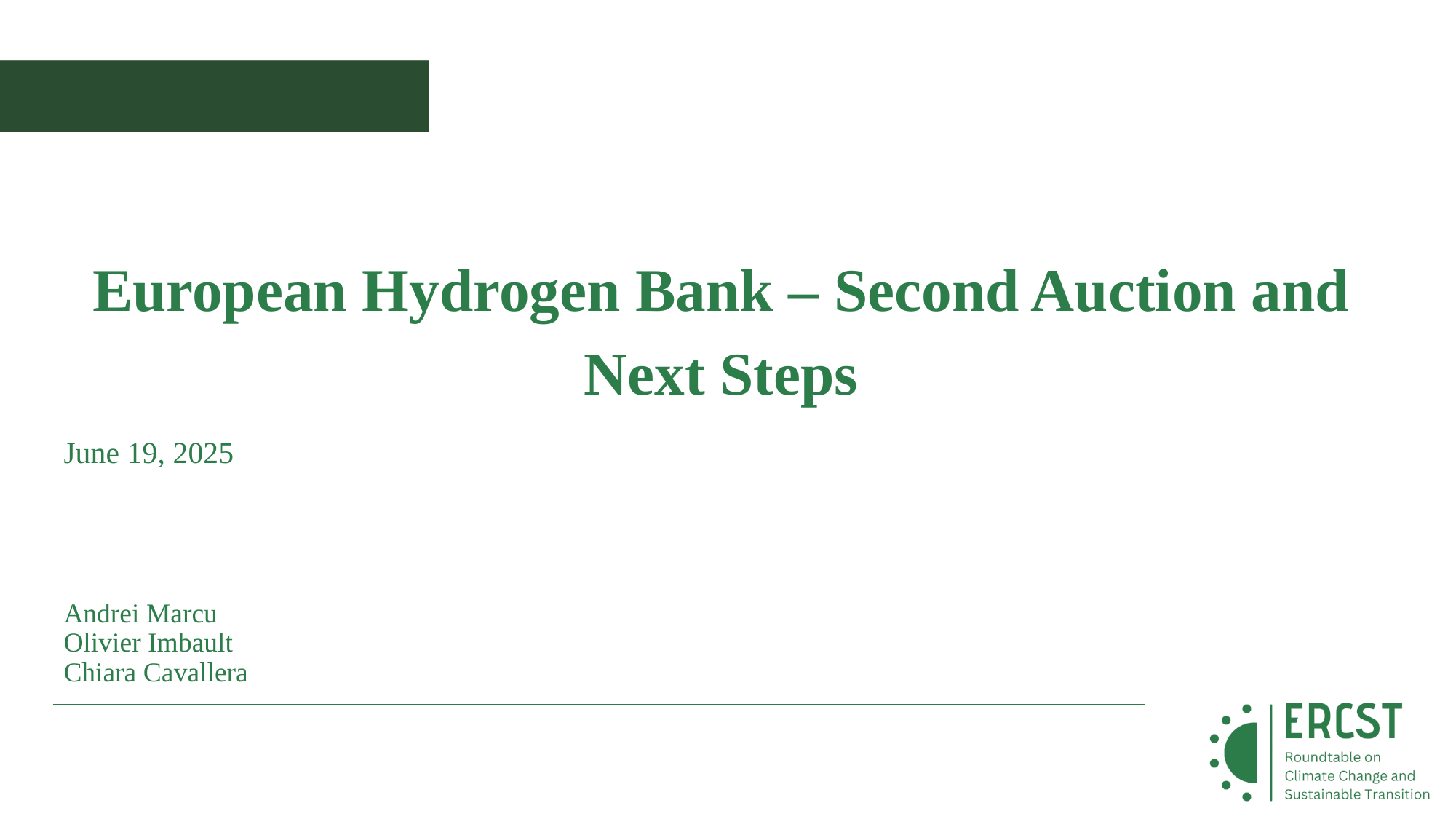

European Hydrogen Bank – Second Auction and Next Steps
June 19, 2025
# Andrei Marcu Olivier Imbault Chiara Cavallera